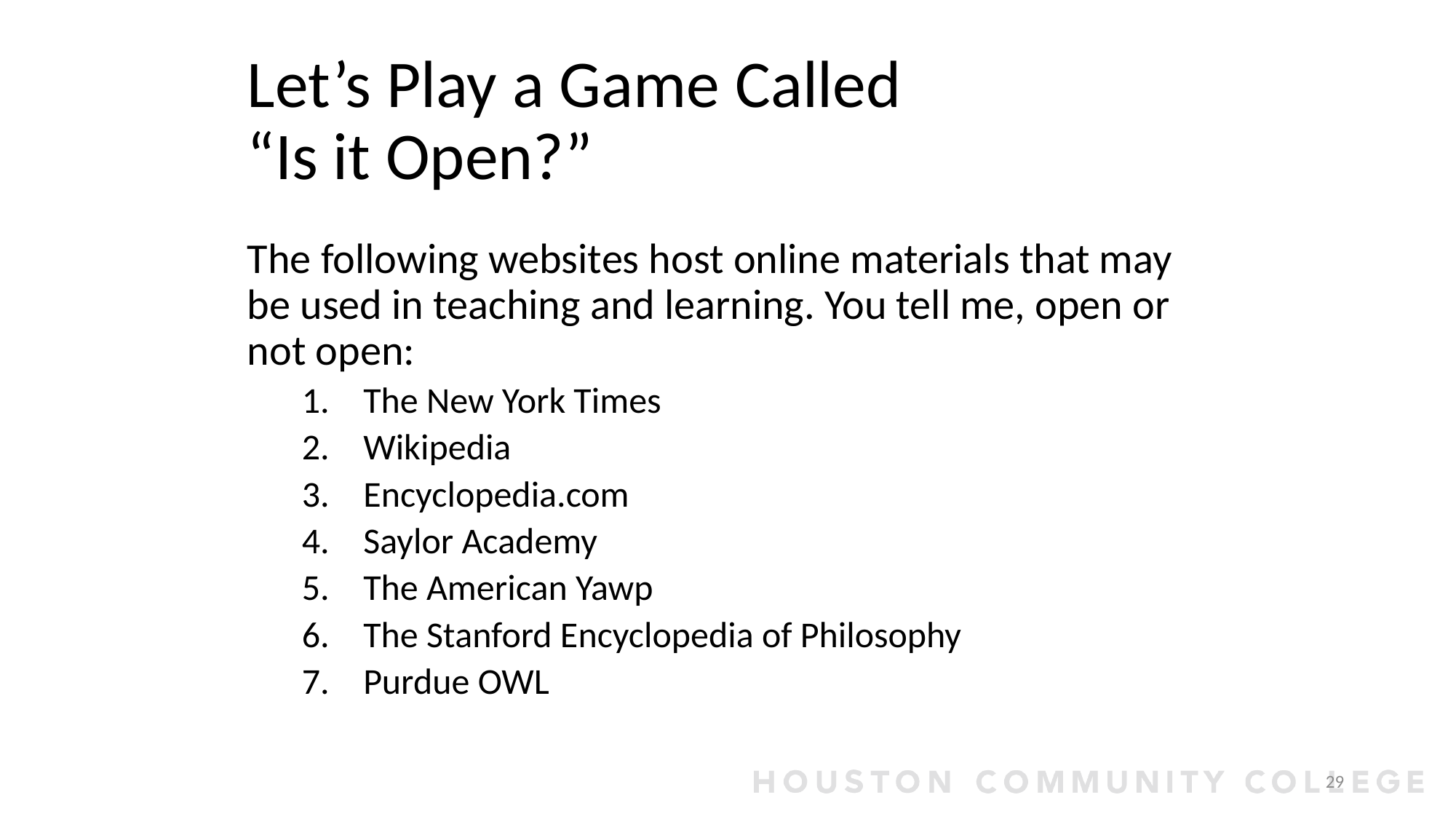

# Let’s Play a Game Called “Is it Open?”
The following websites host online materials that may be used in teaching and learning. You tell me, open or not open:
The New York Times
Wikipedia
Encyclopedia.com
Saylor Academy
The American Yawp
The Stanford Encyclopedia of Philosophy
Purdue OWL
29